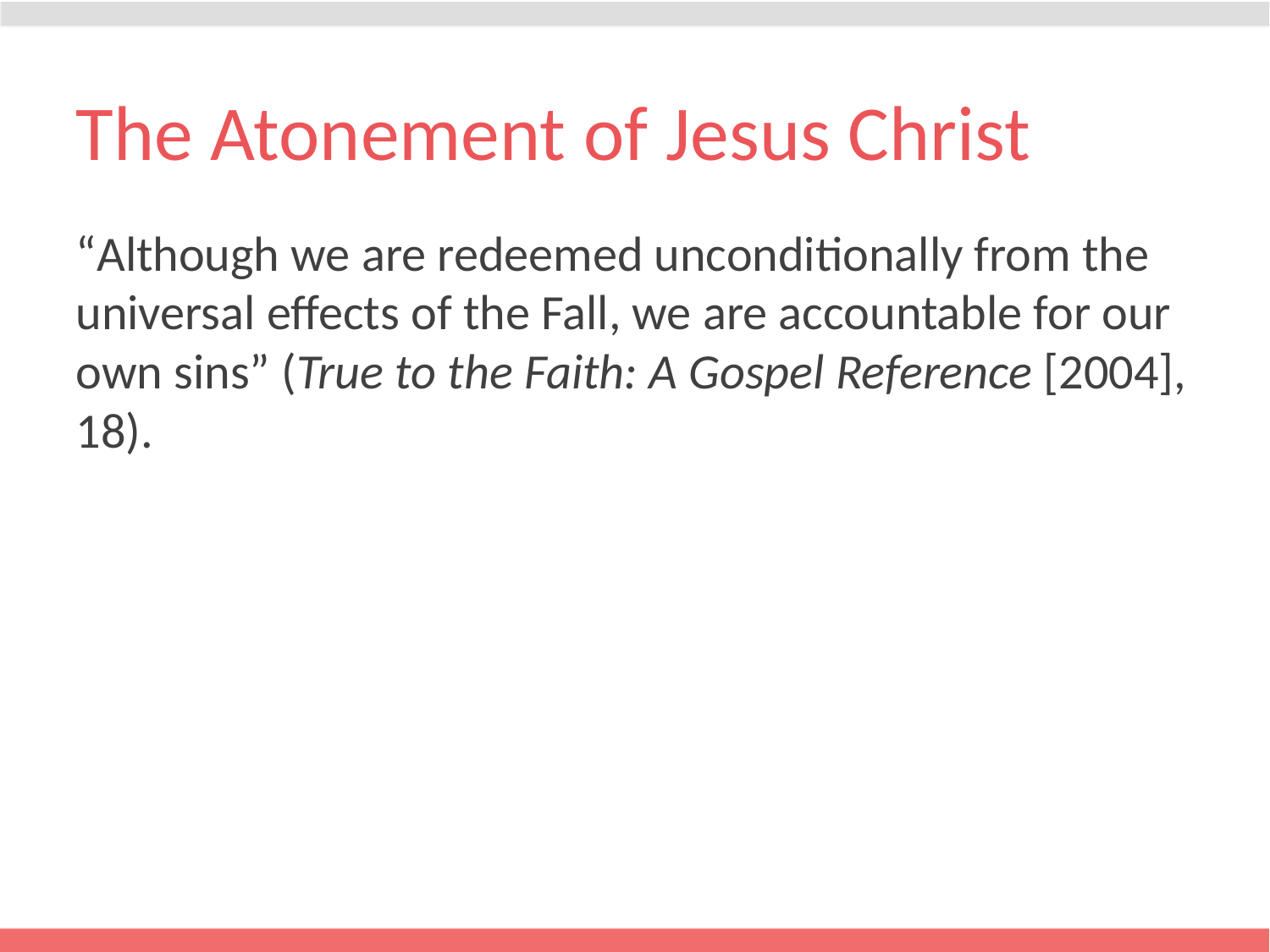

# The Atonement of Jesus Christ
“Although we are redeemed unconditionally from the universal effects of the Fall, we are accountable for our own sins” (True to the Faith: A Gospel Reference [2004], 18).